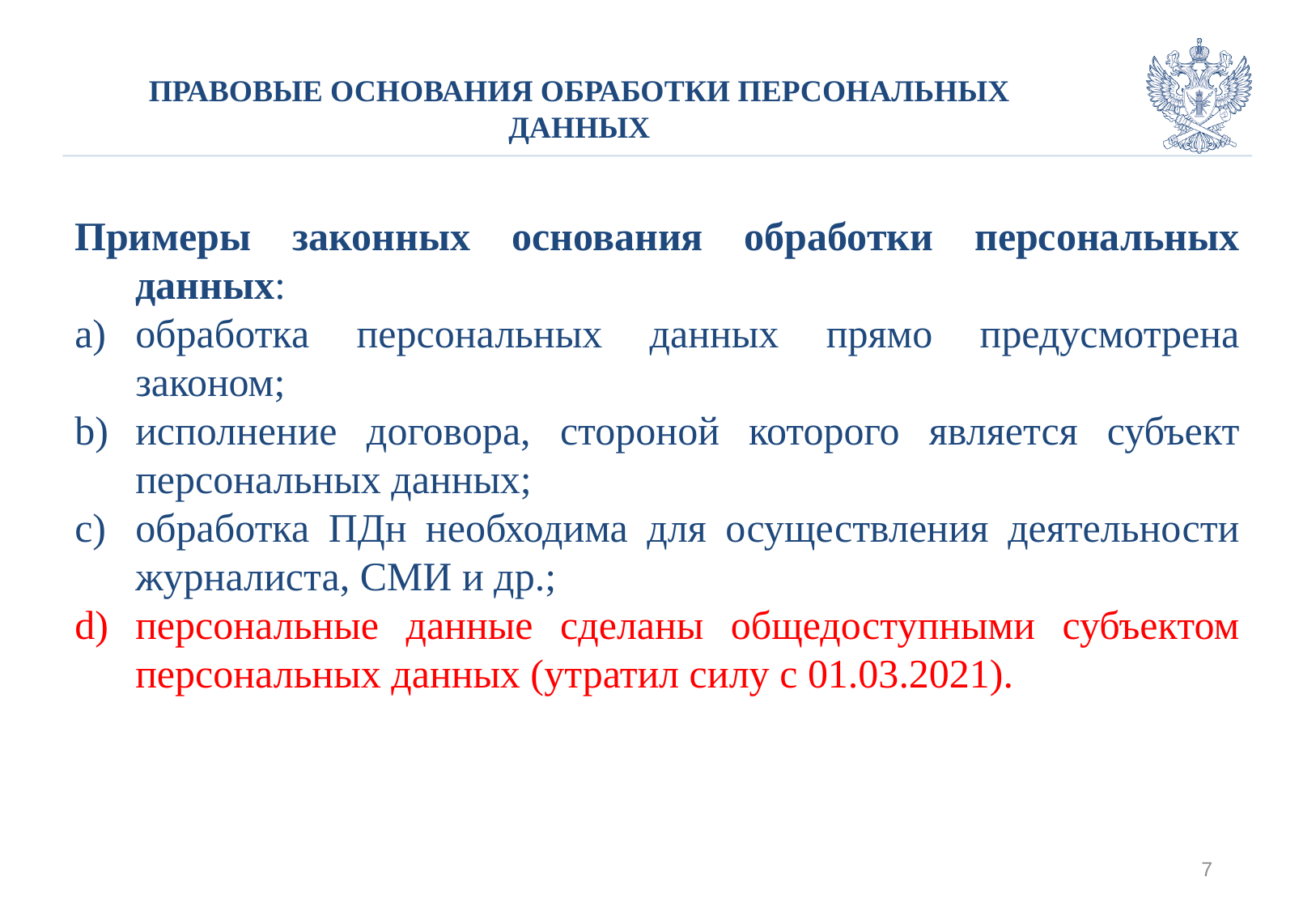

# ПРАВОВЫЕ ОСНОВАНИЯ ОБРАБОТКИ ПЕРСОНАЛЬНЫХ ДАННЫХ
Примеры законных основания обработки персональных данных:
обработка персональных данных прямо предусмотрена законом;
исполнение договора, стороной которого является субъект персональных данных;
обработка ПДн необходима для осуществления деятельности журналиста, СМИ и др.;
персональные данные сделаны общедоступными субъектом персональных данных (утратил силу с 01.03.2021).

7